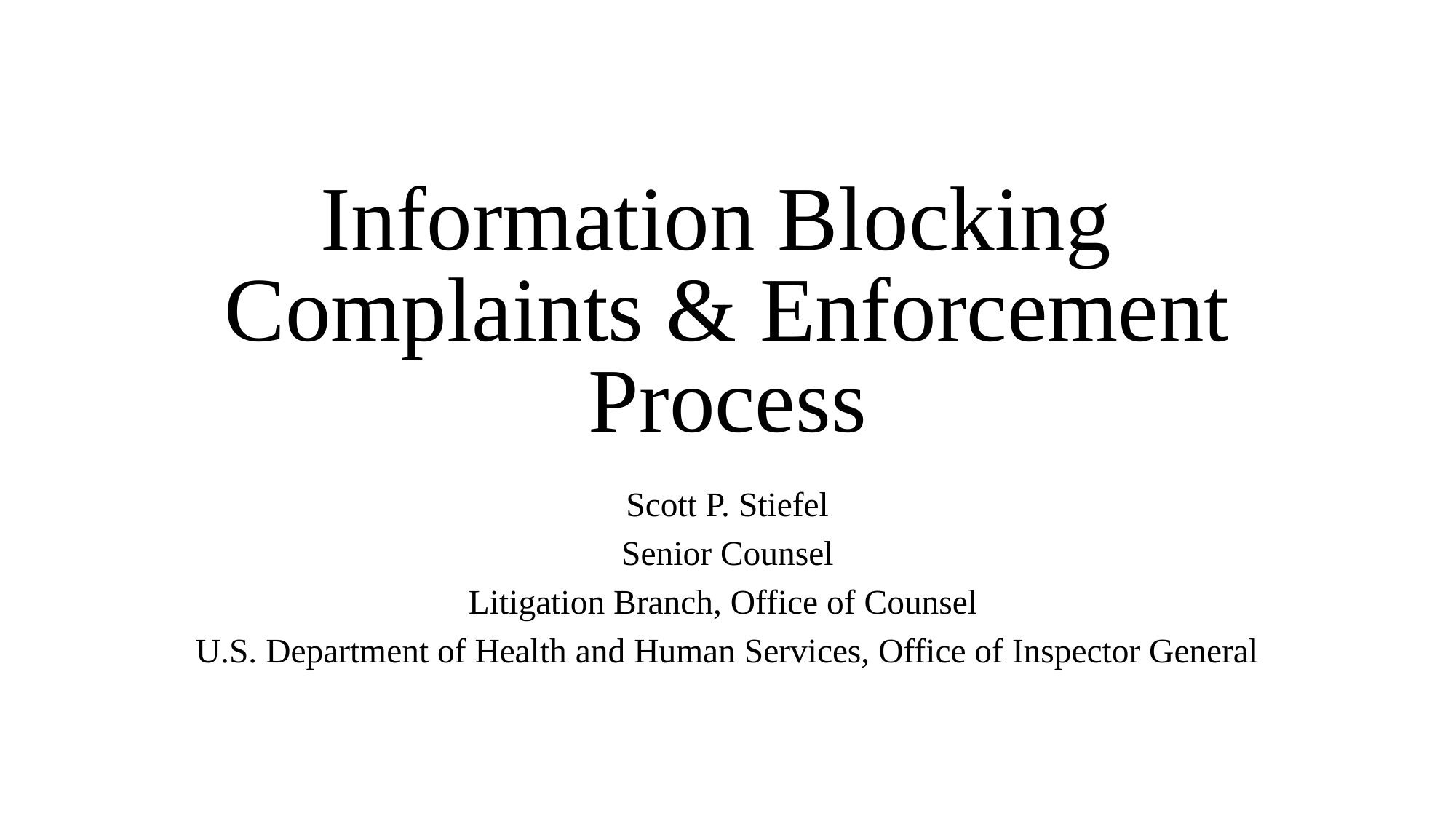

# Information Blocking Complaints & Enforcement Process
Scott P. Stiefel
Senior Counsel
Litigation Branch, Office of Counsel
U.S. Department of Health and Human Services, Office of Inspector General